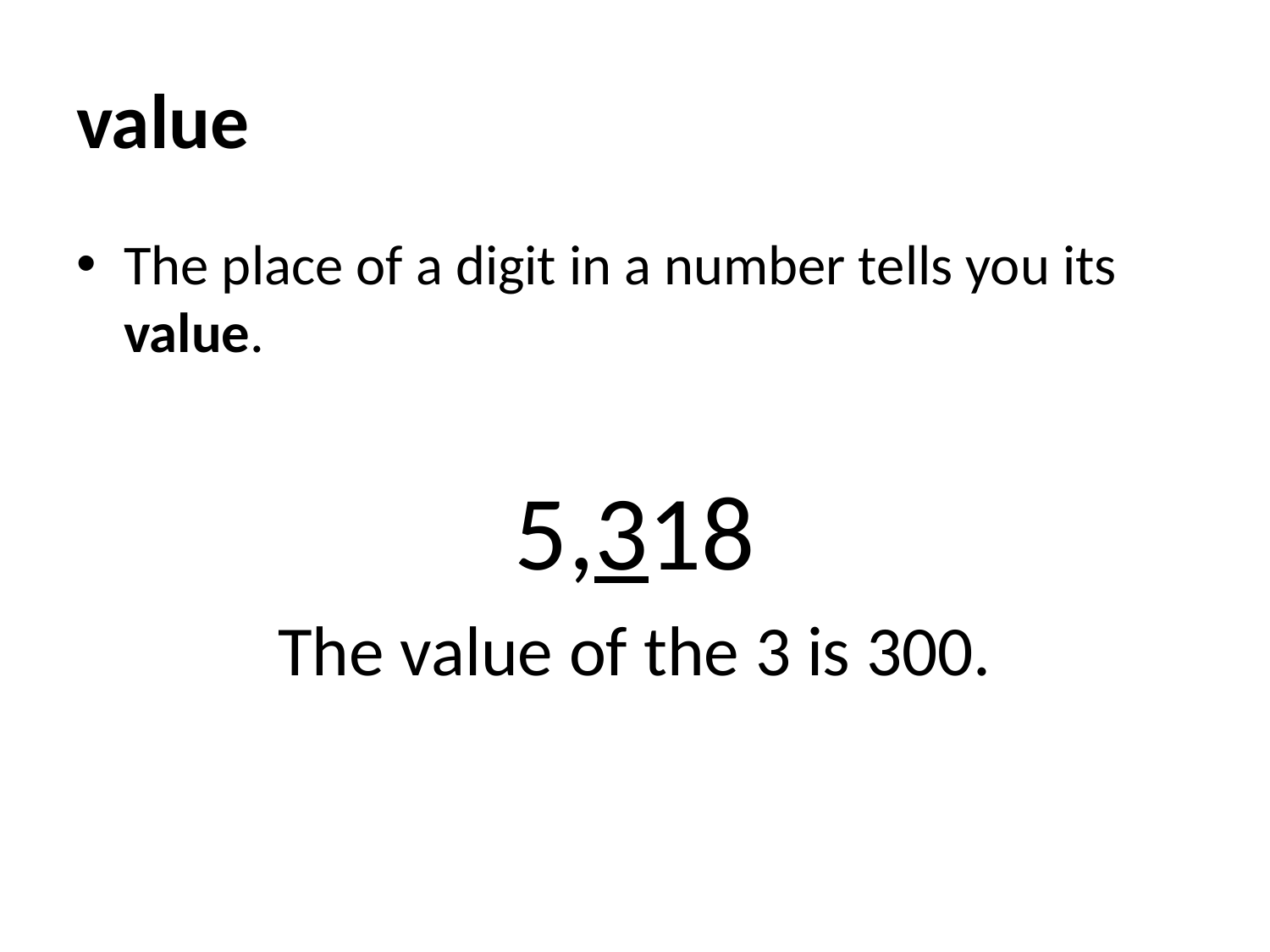

# value
The place of a digit in a number tells you its value.

5,318
The value of the 3 is 300.